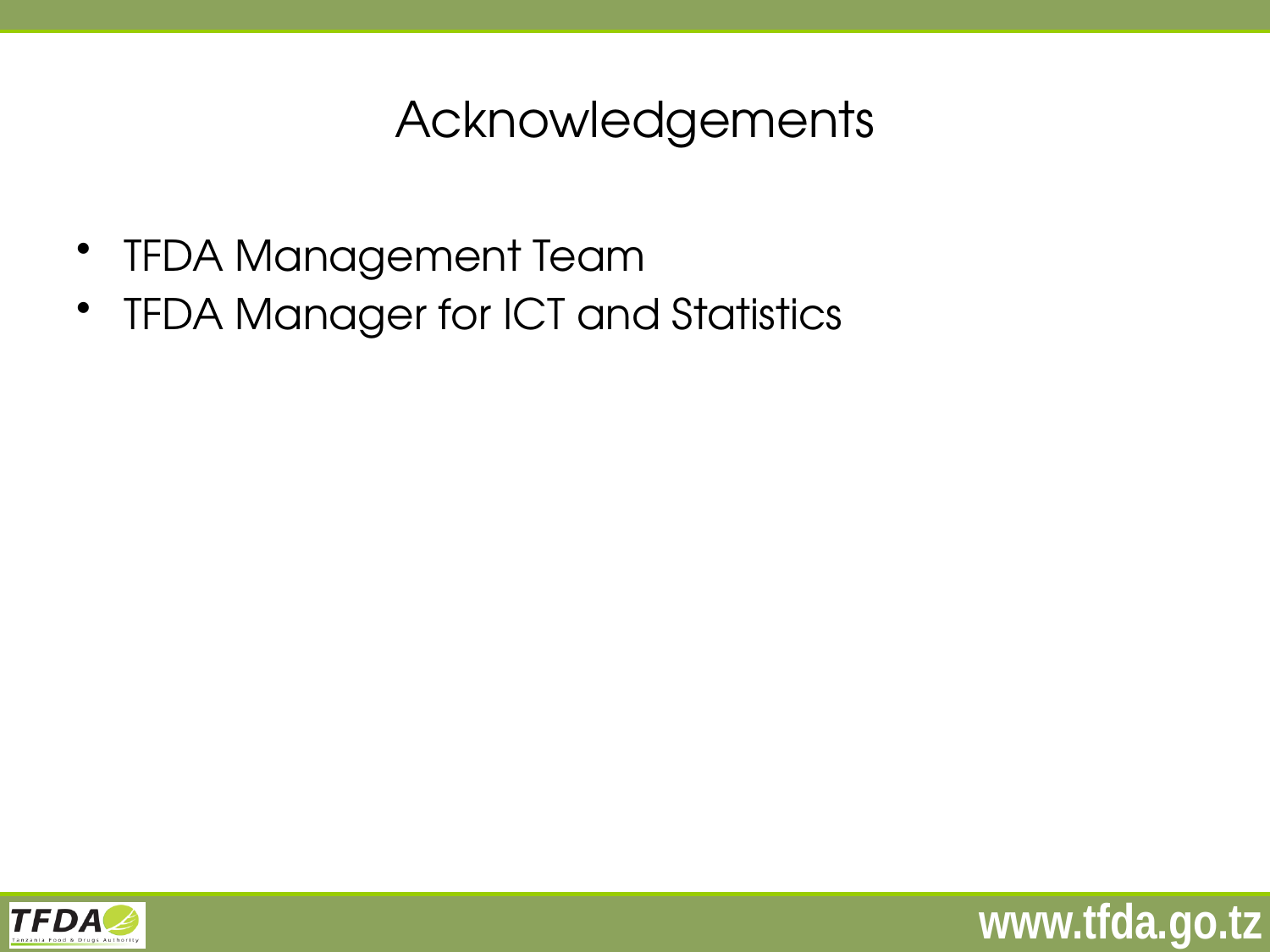

# Acknowledgements
TFDA Management Team
TFDA Manager for ICT and Statistics